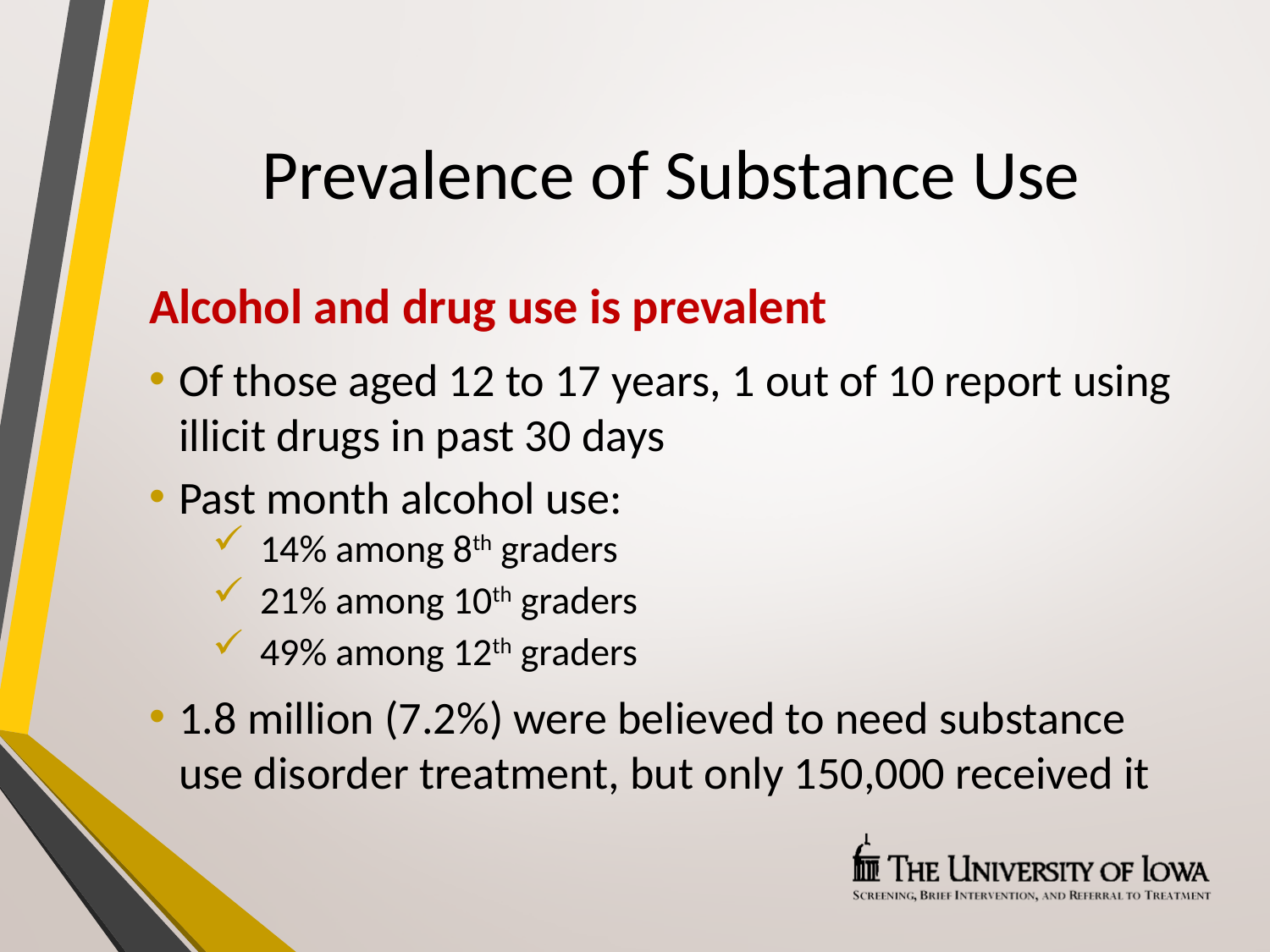

# Prevalence of Substance Use
Alcohol and drug use is prevalent
Of those aged 12 to 17 years, 1 out of 10 report using illicit drugs in past 30 days
Past month alcohol use:
14% among 8th graders
21% among 10th graders
49% among 12th graders
1.8 million (7.2%) were believed to need substance use disorder treatment, but only 150,000 received it